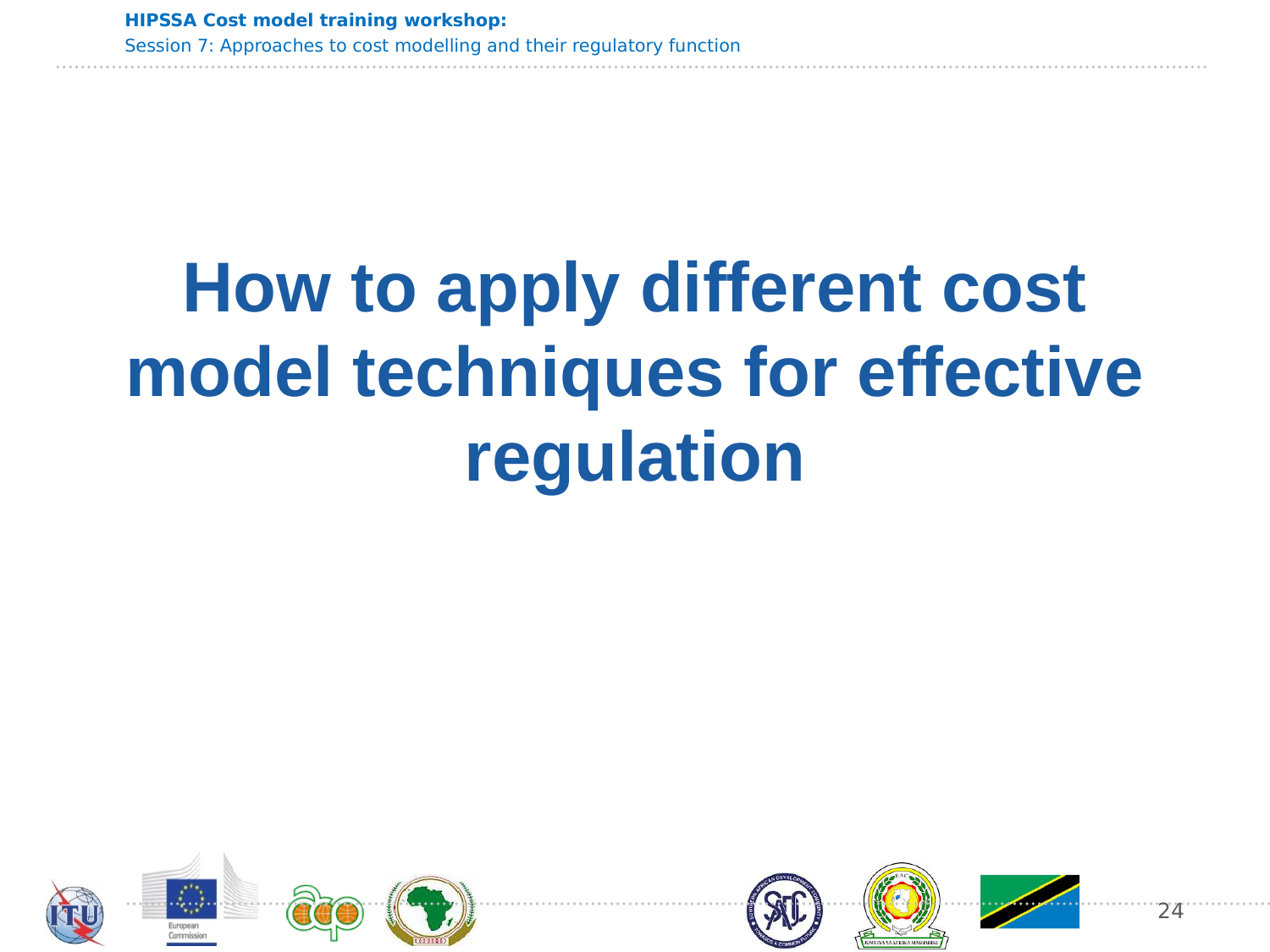

# How to apply different cost model techniques for effective regulation
24